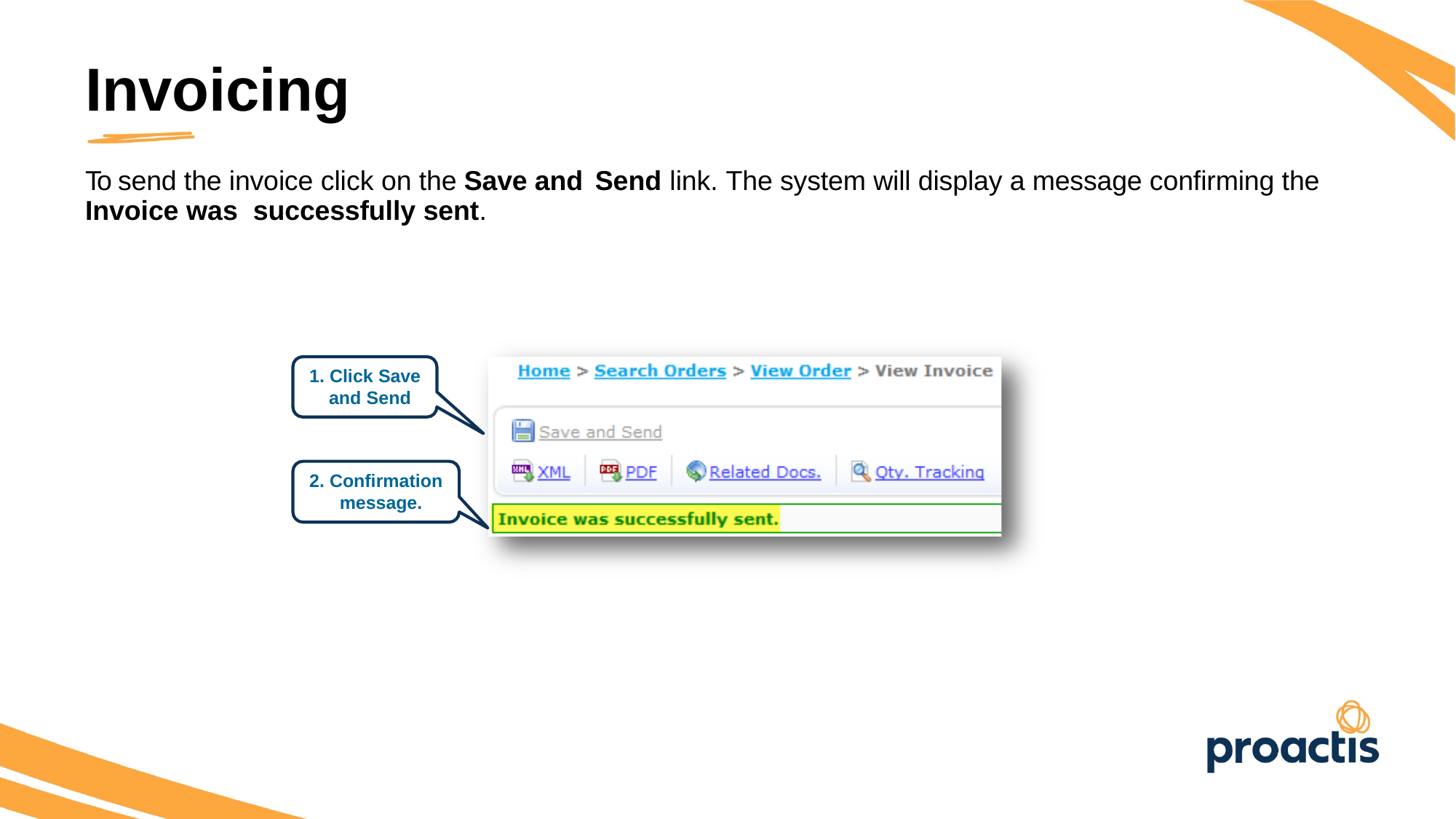

Invoicing
To send the invoice click on the Save and Send link. The system will display a message confirming the Invoice was  successfully sent.

1. Click Save  and Send

2. Confirmation  message.